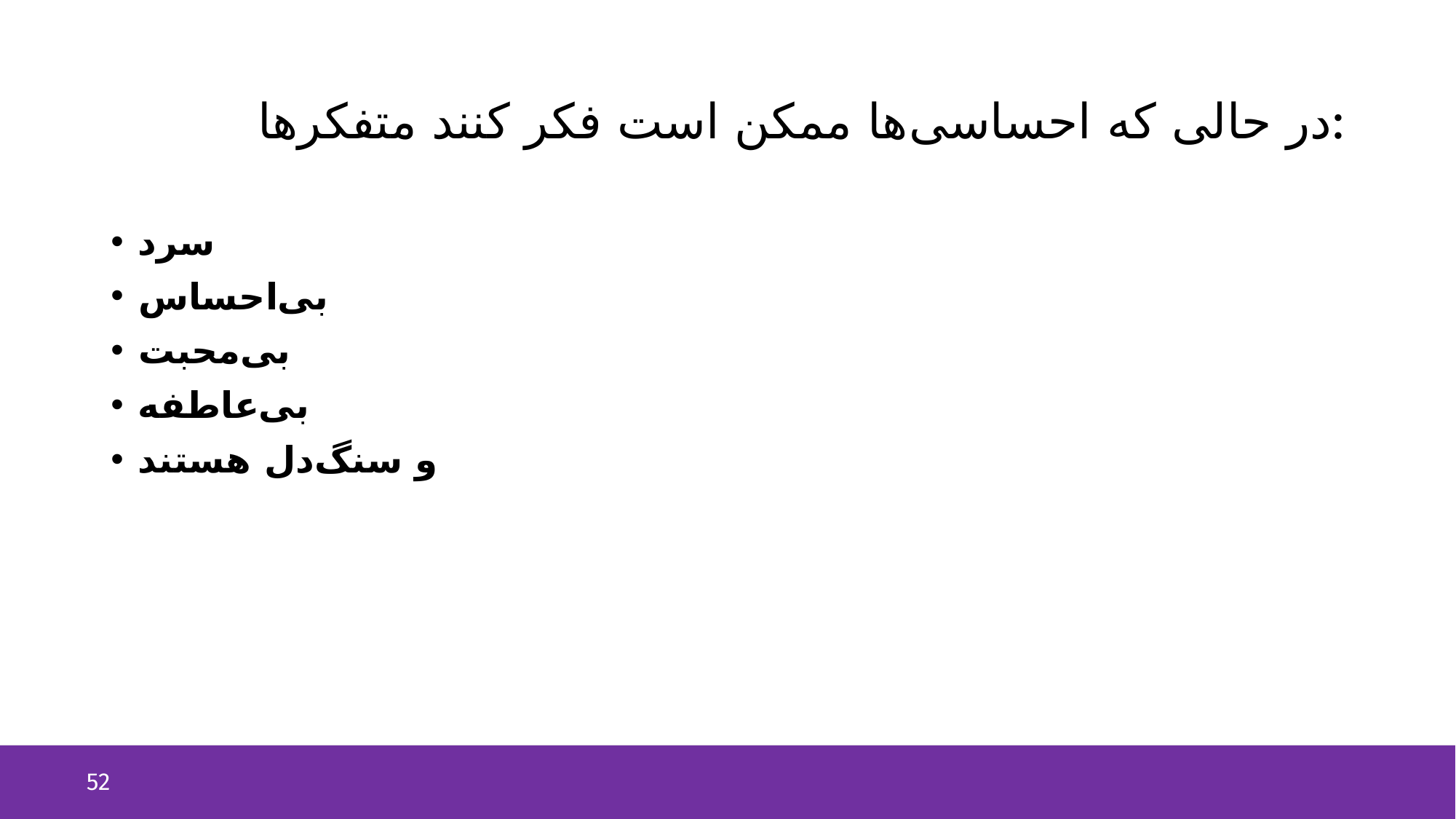

# در حالی که احساسی‌ها ممکن است فکر کنند متفکرها:
سرد
بی‌احساس
بی‌محبت
بی‌عاطفه
و سنگ‌دل هستند